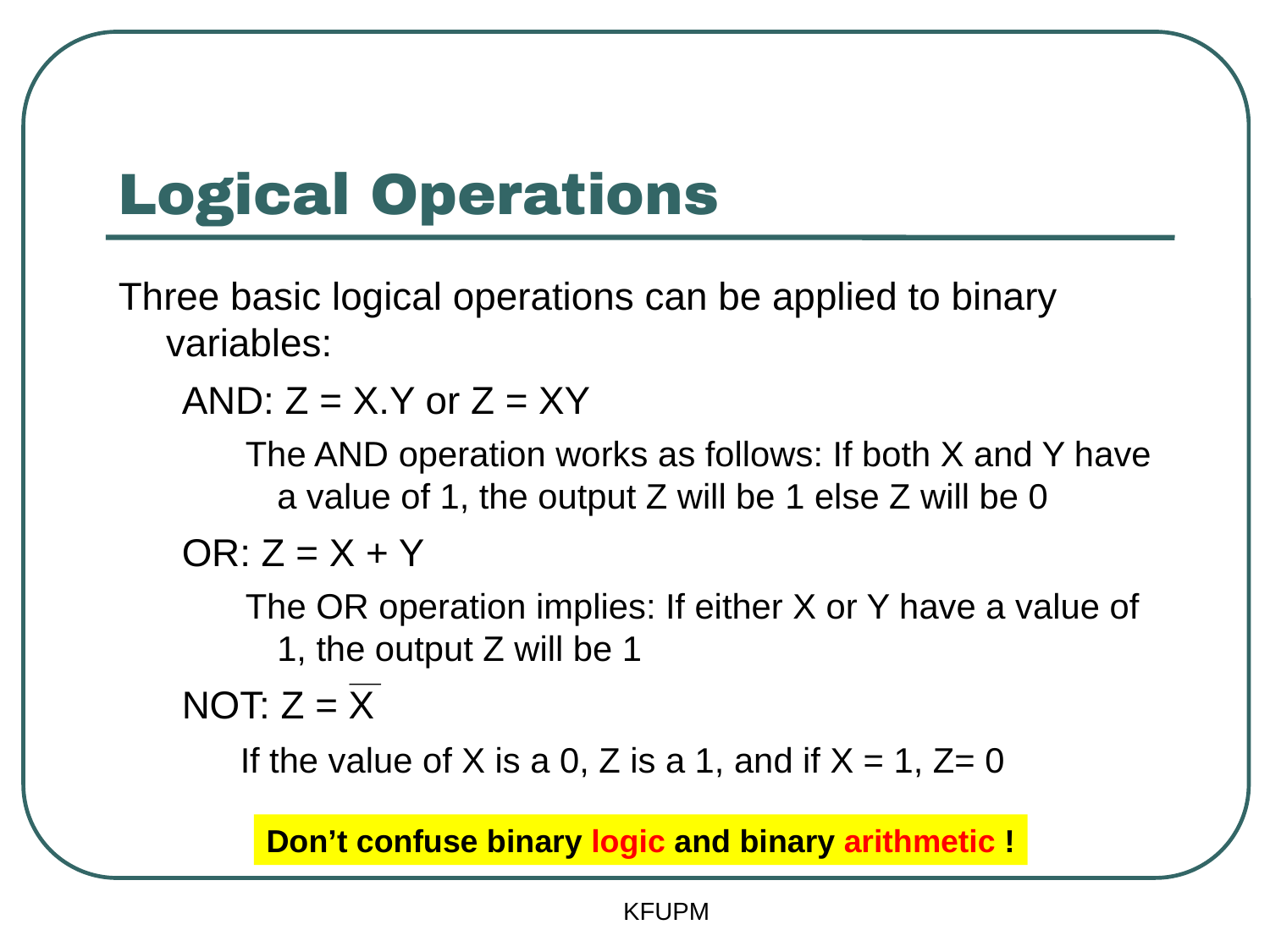

# Logical Operations
Three basic logical operations can be applied to binary variables:
AND: Z = X.Y or Z = XY
The AND operation works as follows: If both X and Y have a value of 1, the output Z will be 1 else Z will be 0
OR: Z = X + Y
The OR operation implies: If either X or Y have a value of 1, the output Z will be 1
NOT: Z = X
      If the value of X is a 0, Z is a 1, and if X = 1, Z= 0

Don’t confuse binary logic and binary arithmetic !
KFUPM